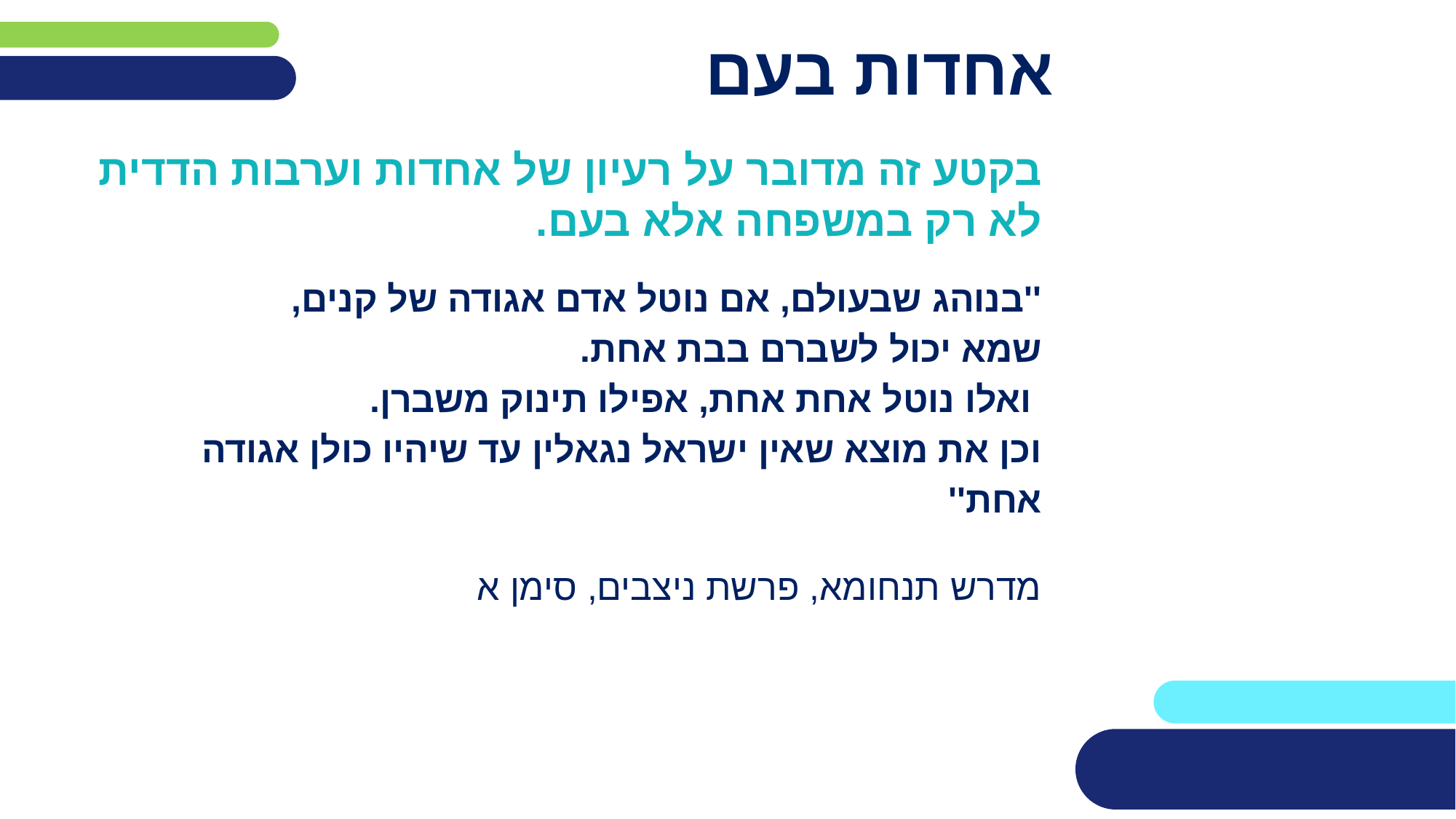

# אחדות בעם
בקטע זה מדובר על רעיון של אחדות וערבות הדדית   לא רק במשפחה אלא בעם.
''בנוהג שבעולם, אם נוטל אדם אגודה של קנים,
שמא יכול לשברם בבת אחת.
 ואלו נוטל אחת אחת, אפילו תינוק משברן.
וכן את מוצא שאין ישראל נגאלין עד שיהיו כולן אגודה אחת''

מדרש תנחומא, פרשת ניצבים, סימן א